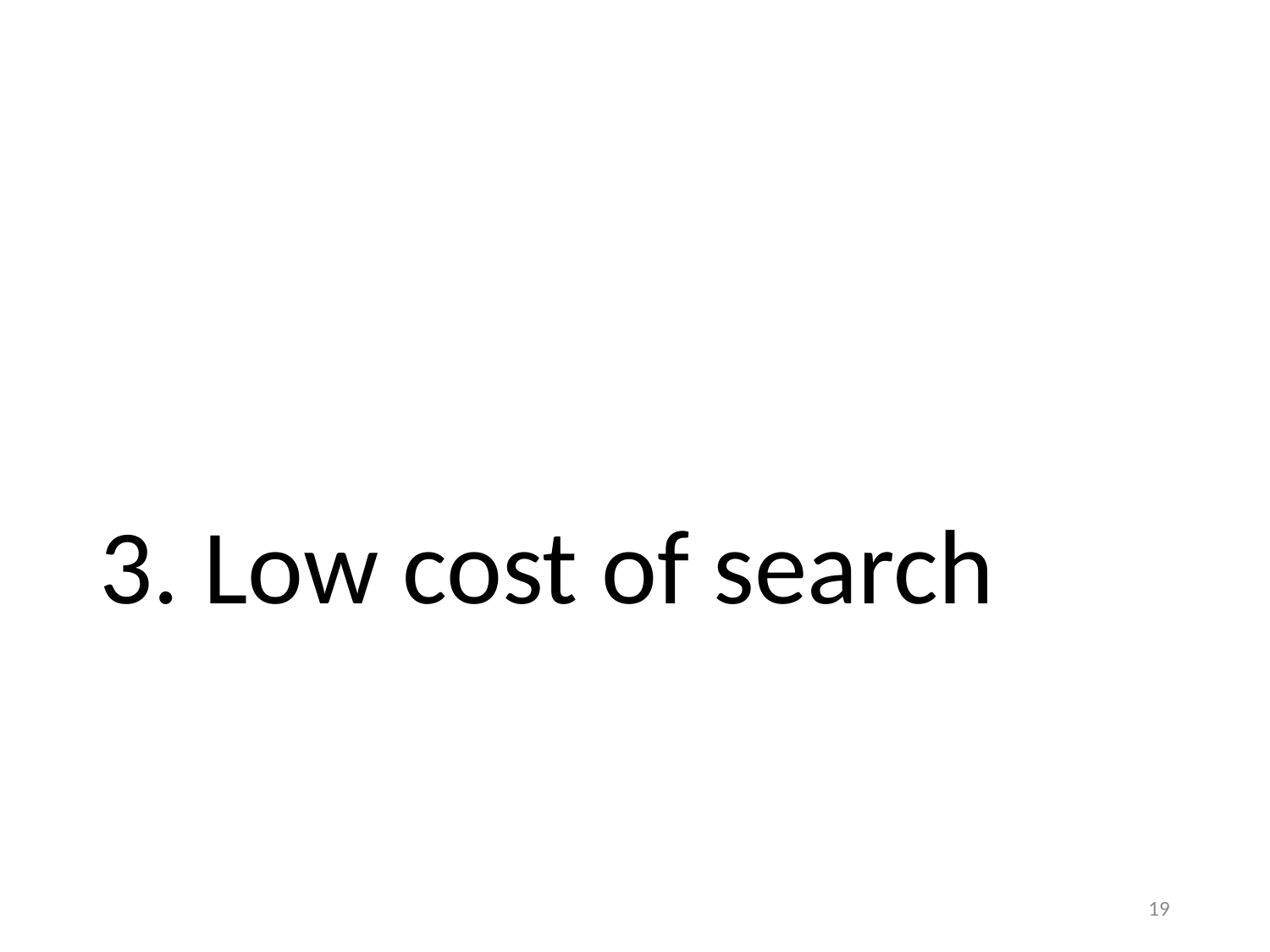

# 3. Low cost of search

19